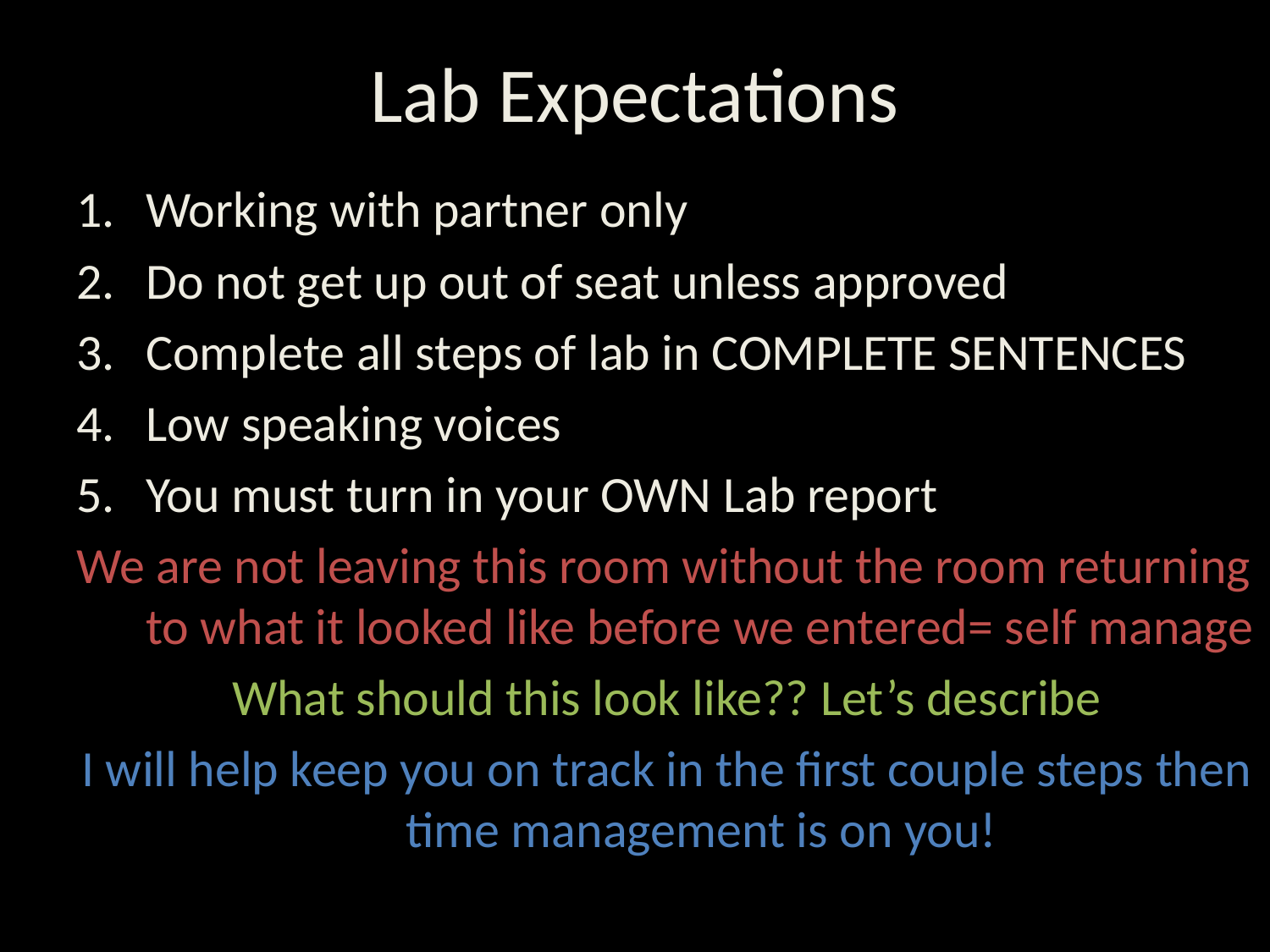

# Lab Expectations
Working with partner only
Do not get up out of seat unless approved
Complete all steps of lab in COMPLETE SENTENCES
Low speaking voices
You must turn in your OWN Lab report
We are not leaving this room without the room returning to what it looked like before we entered= self manage
What should this look like?? Let’s describe
I will help keep you on track in the first couple steps then time management is on you!